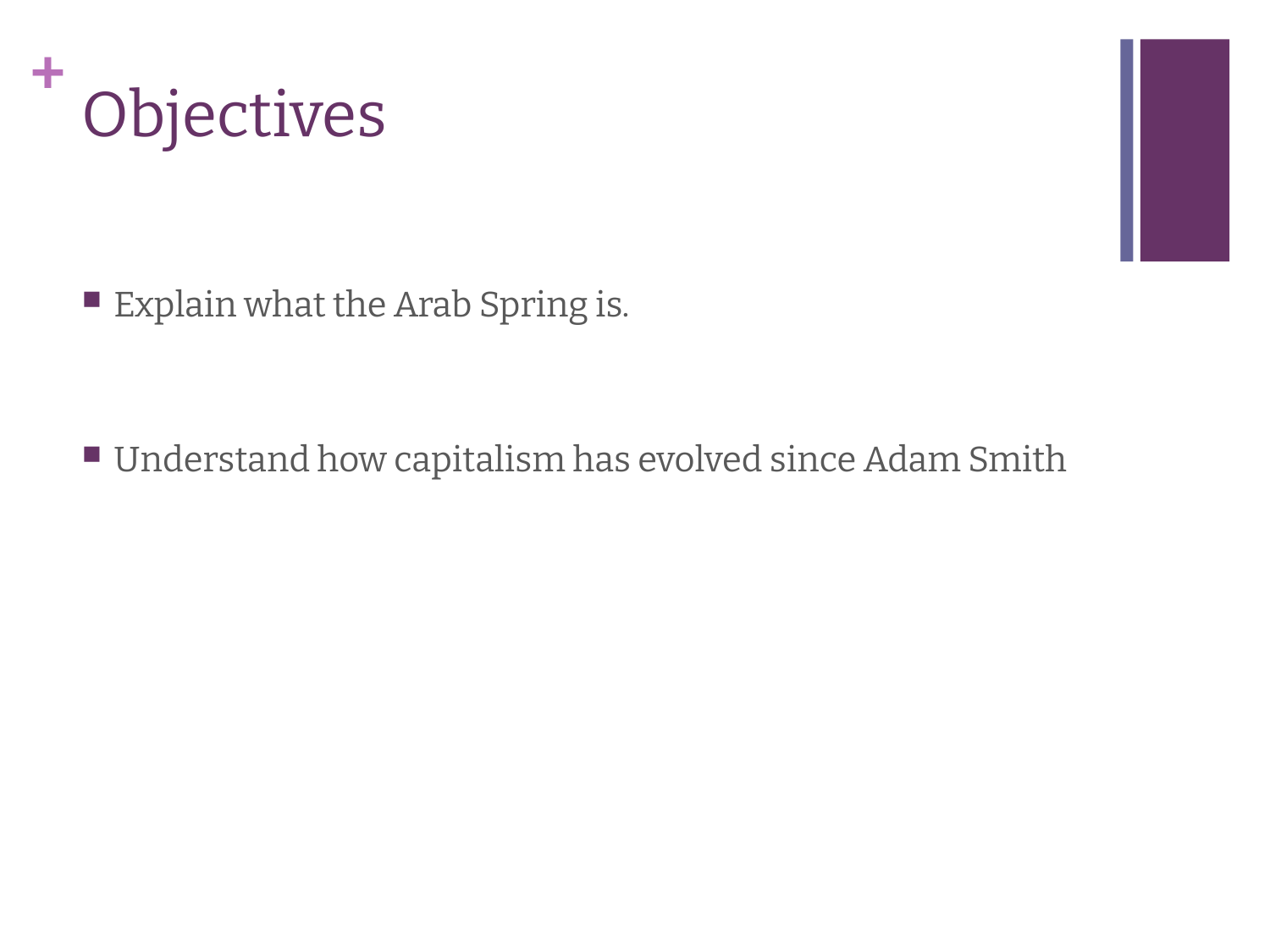

# Objectives
Explain what the Arab Spring is.

Understand how capitalism has evolved since Adam Smith